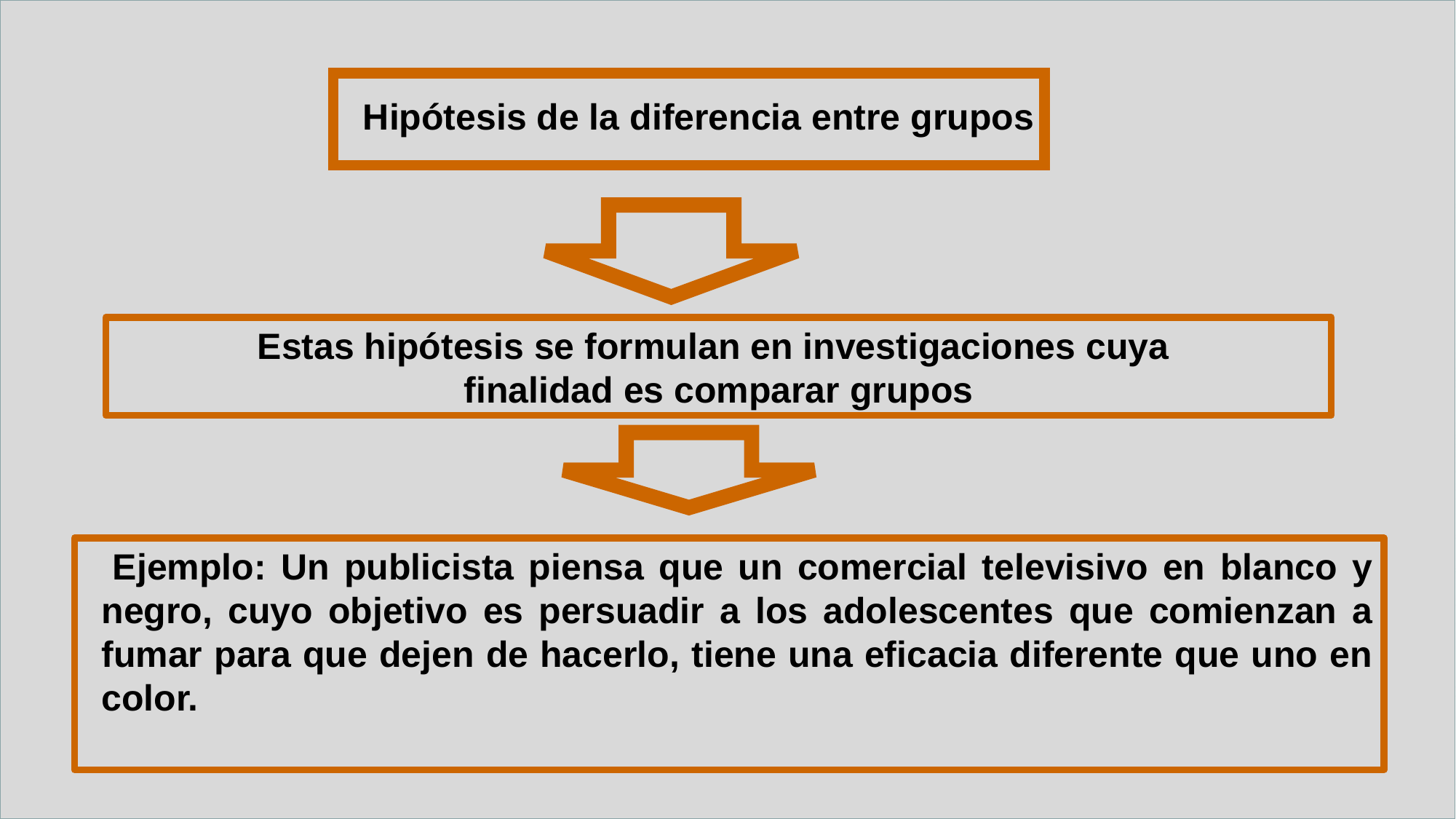

Hipótesis de la diferencia entre grupos

Estas hipótesis se formulan en investigaciones cuya
finalidad es comparar gru­pos

 Ejemplo: Un publicista piensa que un comercial televisivo en blanco y negro, cuyo objetivo es persuadir a los adolescentes que comienzan a fumar para que dejen de hacerlo, tiene una eficacia diferente que uno en color.